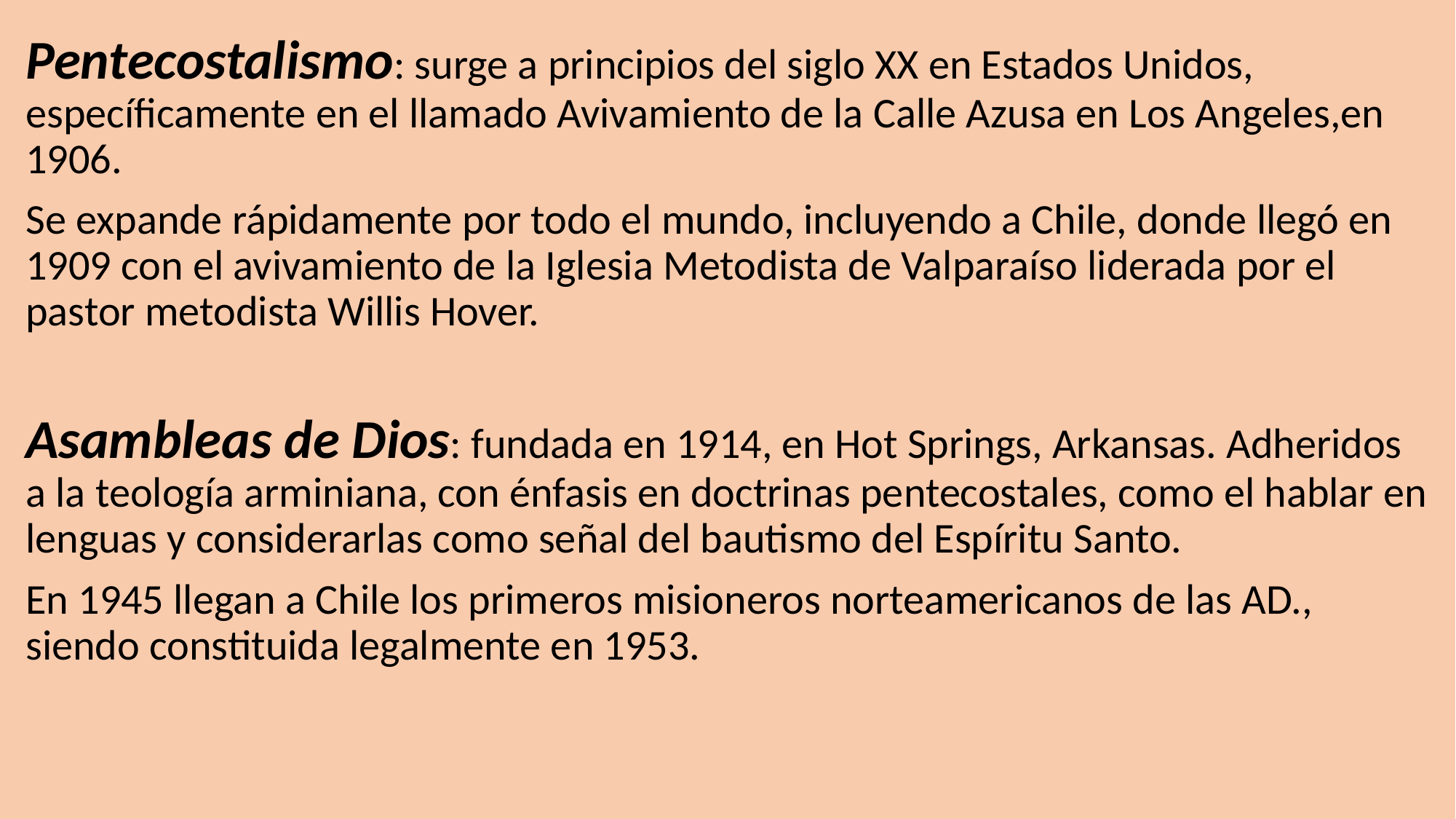

Pentecostalismo: surge a principios del siglo XX en Estados Unidos, específicamente en el llamado Avivamiento de la Calle Azusa en Los Angeles,en 1906.
Se expande rápidamente por todo el mundo, incluyendo a Chile, donde llegó en 1909 con el avivamiento de la Iglesia Metodista de Valparaíso liderada por el pastor metodista Willis Hover.

Asambleas de Dios: fundada en 1914, en Hot Springs, Arkansas. Adheridos a la teología arminiana, con énfasis en doctrinas pentecostales, como el hablar en lenguas y considerarlas como señal del bautismo del Espíritu Santo.
En 1945 llegan a Chile los primeros misioneros norteamericanos de las AD., siendo constituida legalmente en 1953.